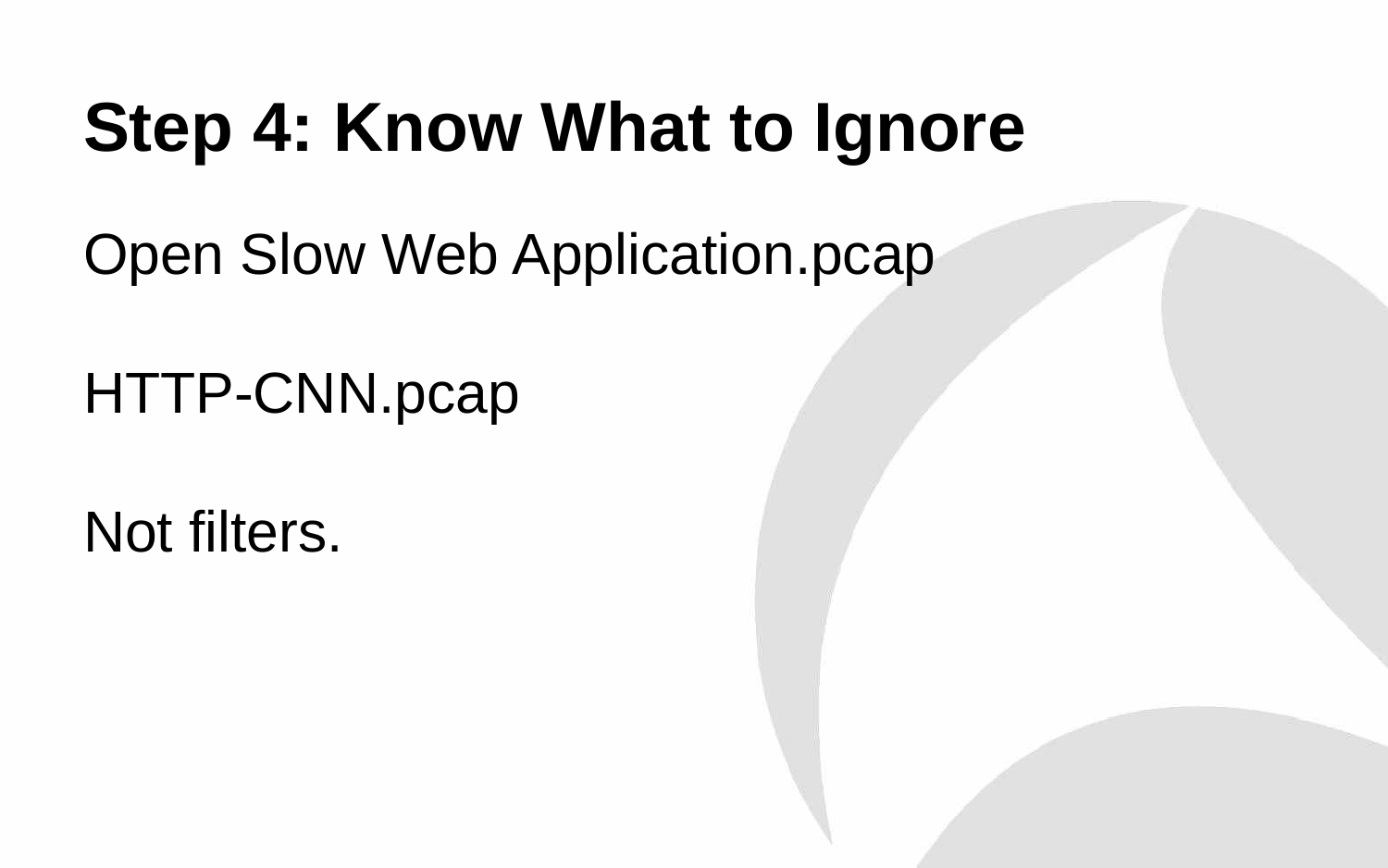

# Step 4: Know What to Ignore
Open Slow Web Application.pcap

HTTP-CNN.pcap

Not filters.